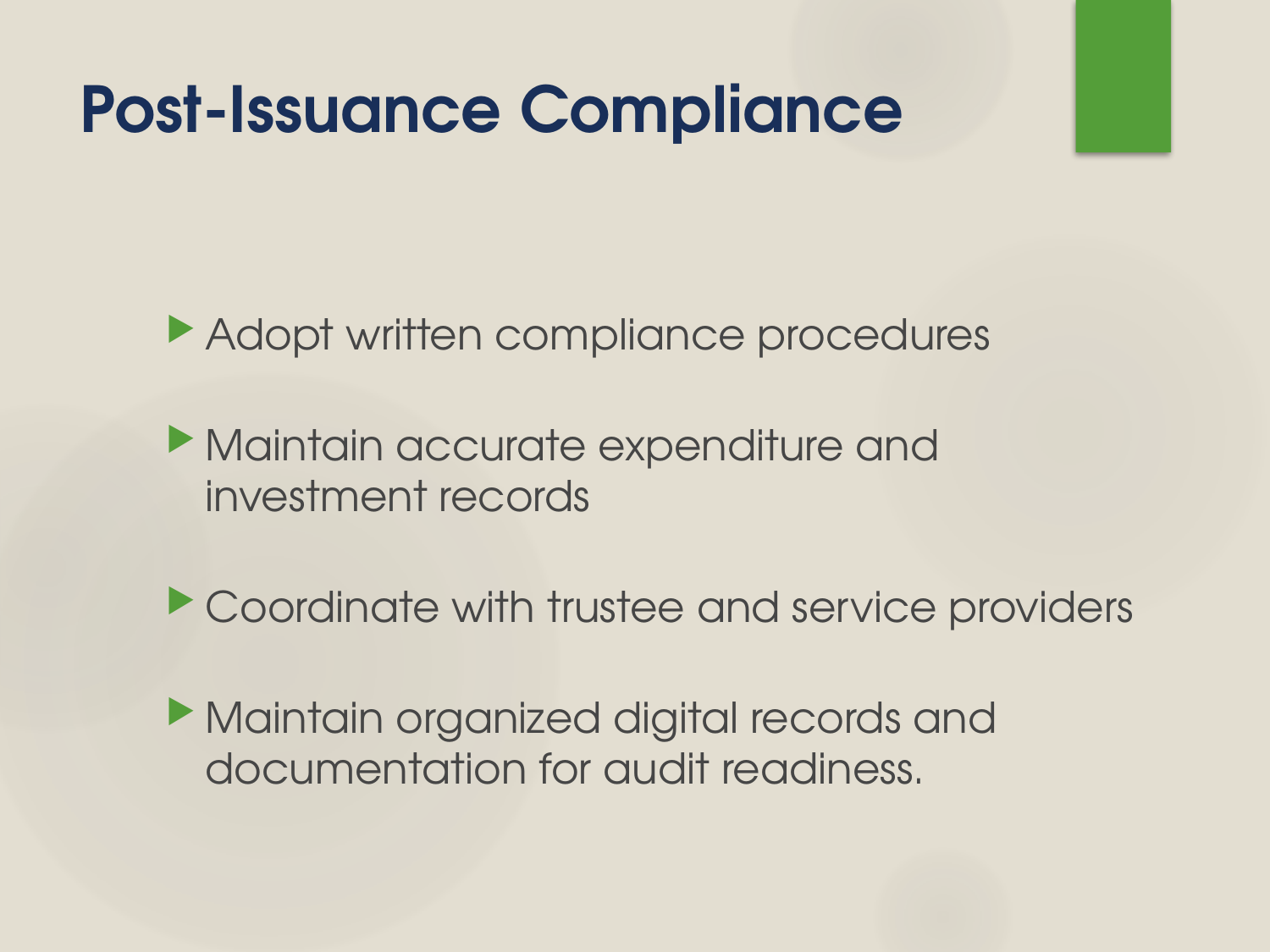

# Post-Issuance Compliance

Adopt written compliance procedures
Maintain accurate expenditure and investment records
Coordinate with trustee and service providers
Maintain organized digital records and  documentation for audit readiness.